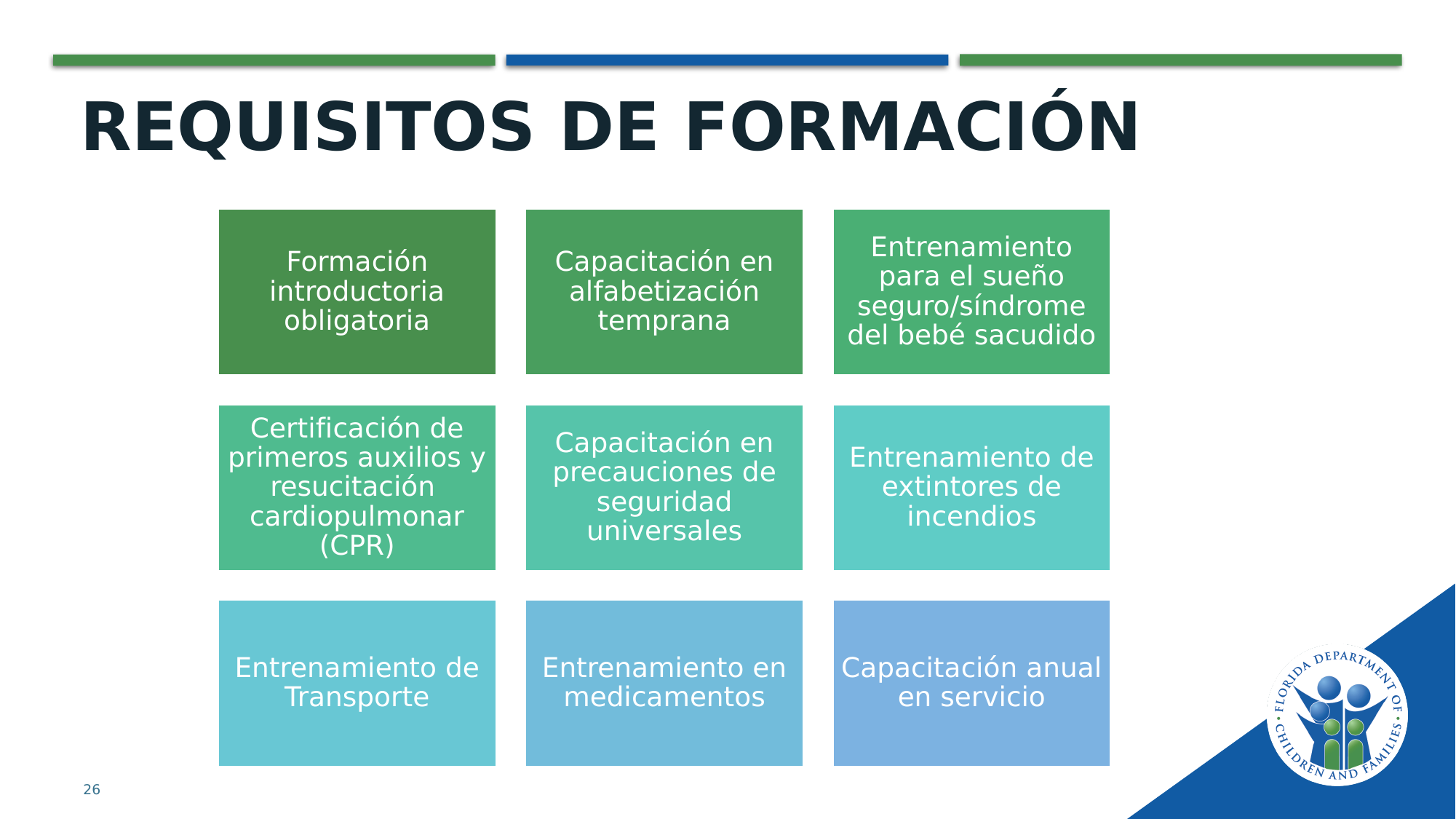

# Requisitos de formación

Formación introductoria obligatoria
Capacitación en alfabetización temprana
Entrenamiento para el sueño seguro/síndrome del bebé sacudido
Certificación de primeros auxilios y resucitación  cardiopulmonar (CPR)
Capacitación en precauciones de seguridad universales
Entrenamiento de extintores de incendios
Entrenamiento de Transporte
Entrenamiento en medicamentos
Capacitación anual en servicio
26